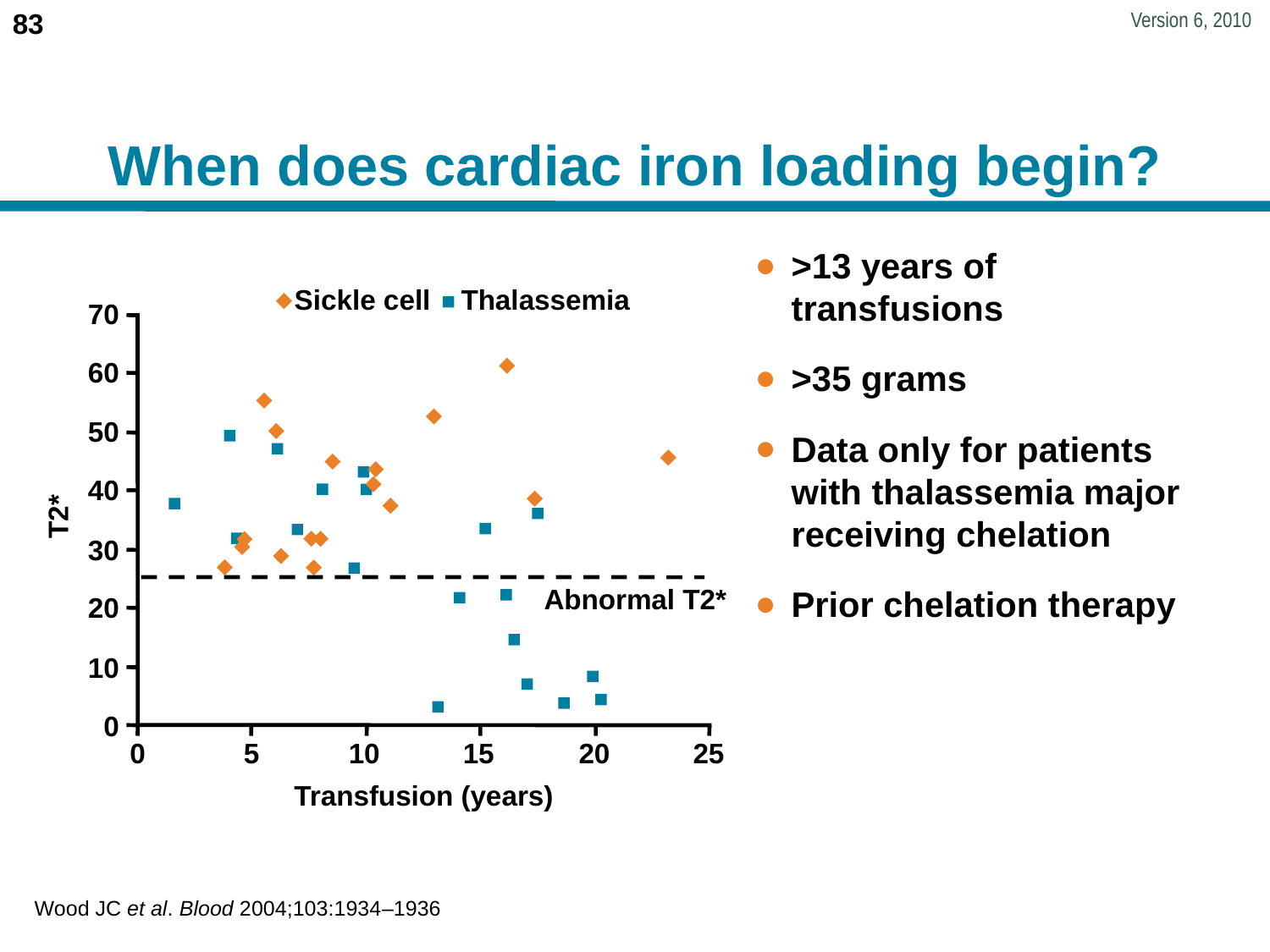

# When does cardiac iron loading begin?
>13 years of
transfusions
>35 grams
Data only for patients with thalassemia major receiving chelation
Prior chelation therapy
Sickle cell
Thalassemia

70
60
50
40
30
20
10
0

T2*
Abnormal T2*

0
5
10
15
20
25
Transfusion (years)
Wood JC et al. Blood 2004;103:1934–1936